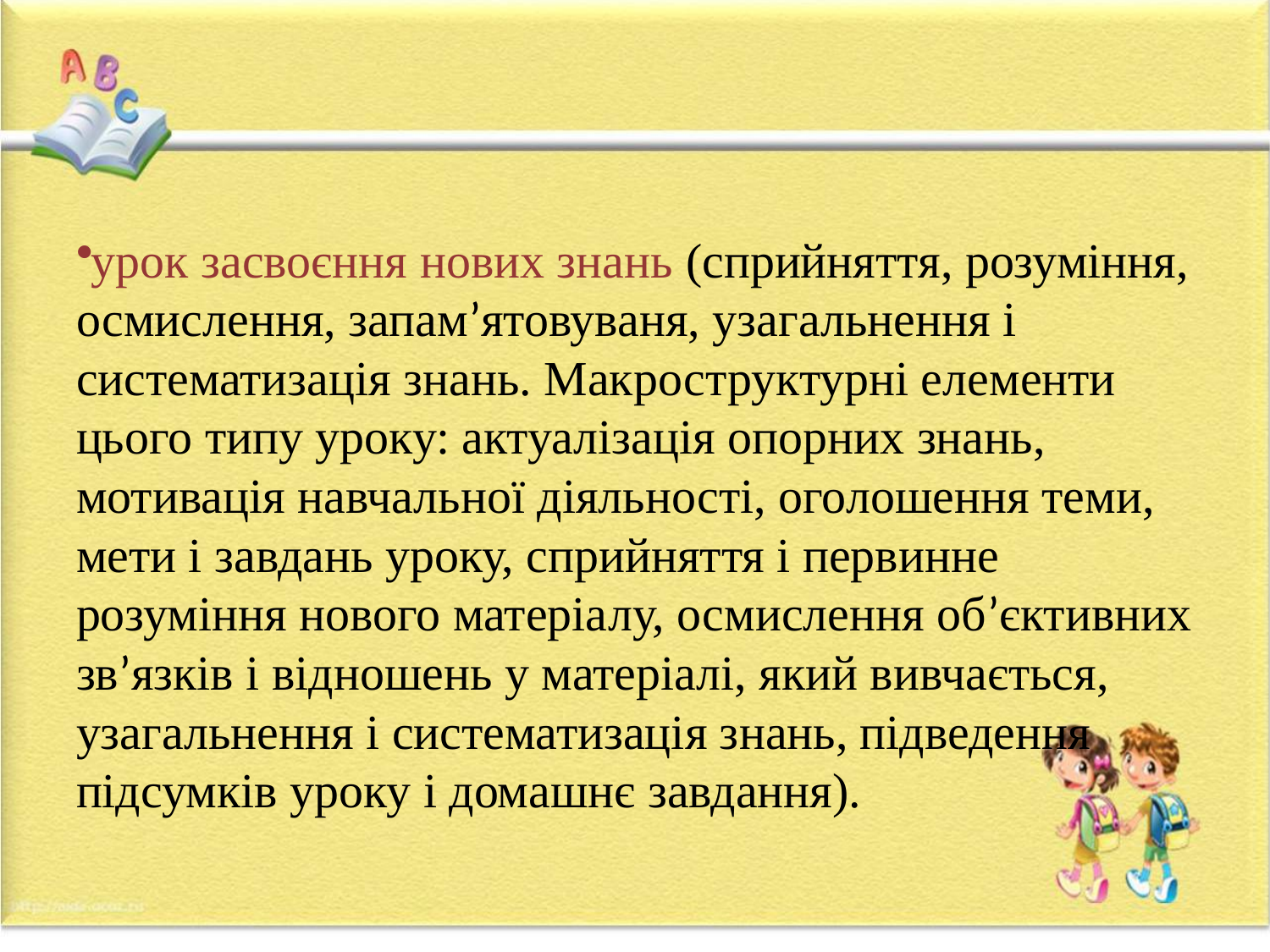

#
урок засвоєння нових знань (сприйняття, розуміння, осмислення, запам’ятовуваня, узагальнення і систематизація знань. Макроструктурні елементи цього типу уроку: актуалізація опорних знань, мотивація навчальної діяльності, оголошення теми, мети і завдань уроку, сприйняття і первинне розуміння нового матеріалу, осмислення об’єктивних зв’язків і відношень у матеріалі, який вивчається, узагальнення і систематизація знань, підведення підсумків уроку і домашнє завдання).